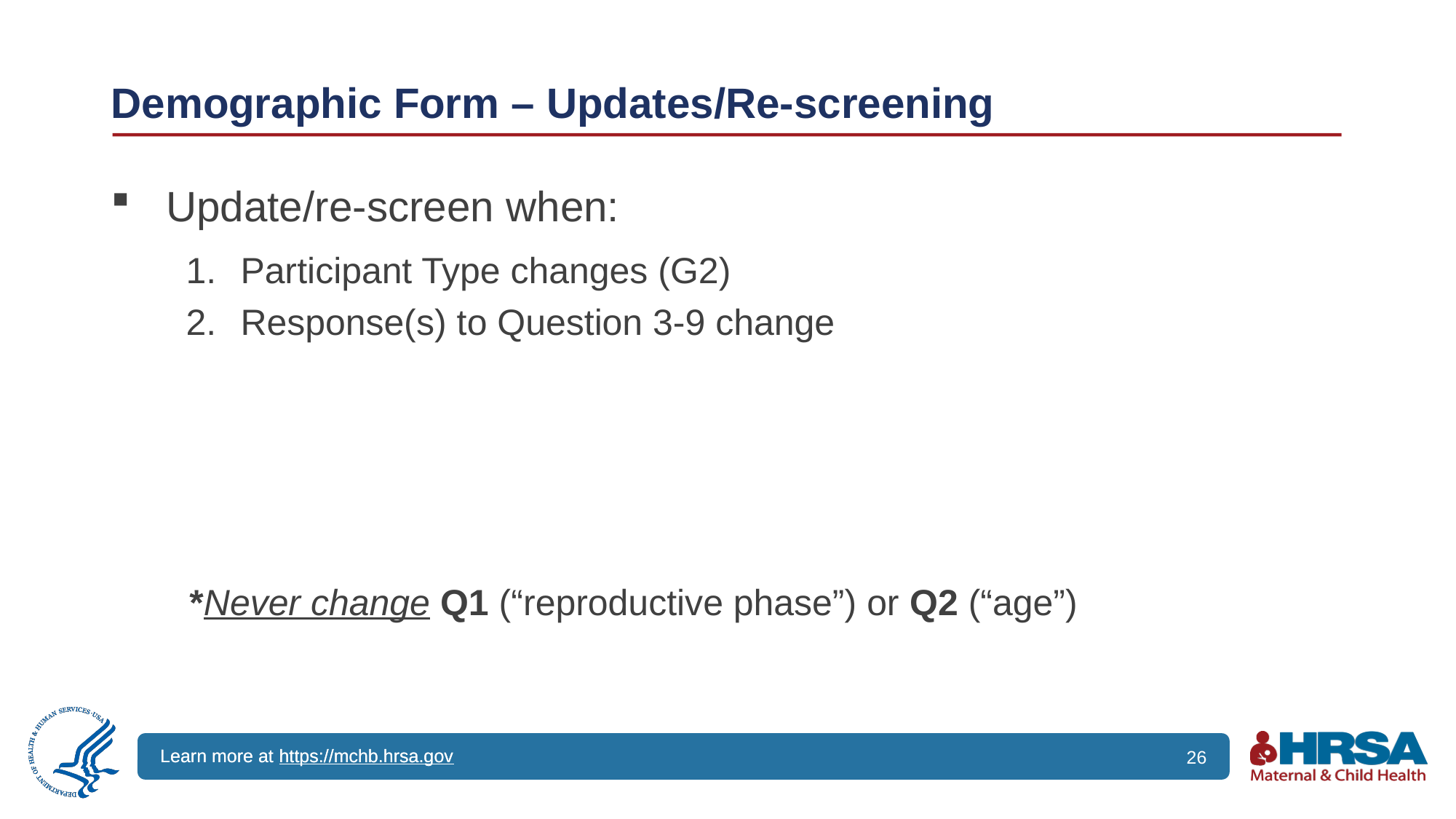

# Demographic Form – Updates/Re-screening
Update/re-screen when:
Participant Type changes (G2)
Response(s) to Question 3-9 change

*Never change Q1 (“reproductive phase”) or Q2 (“age”)
26